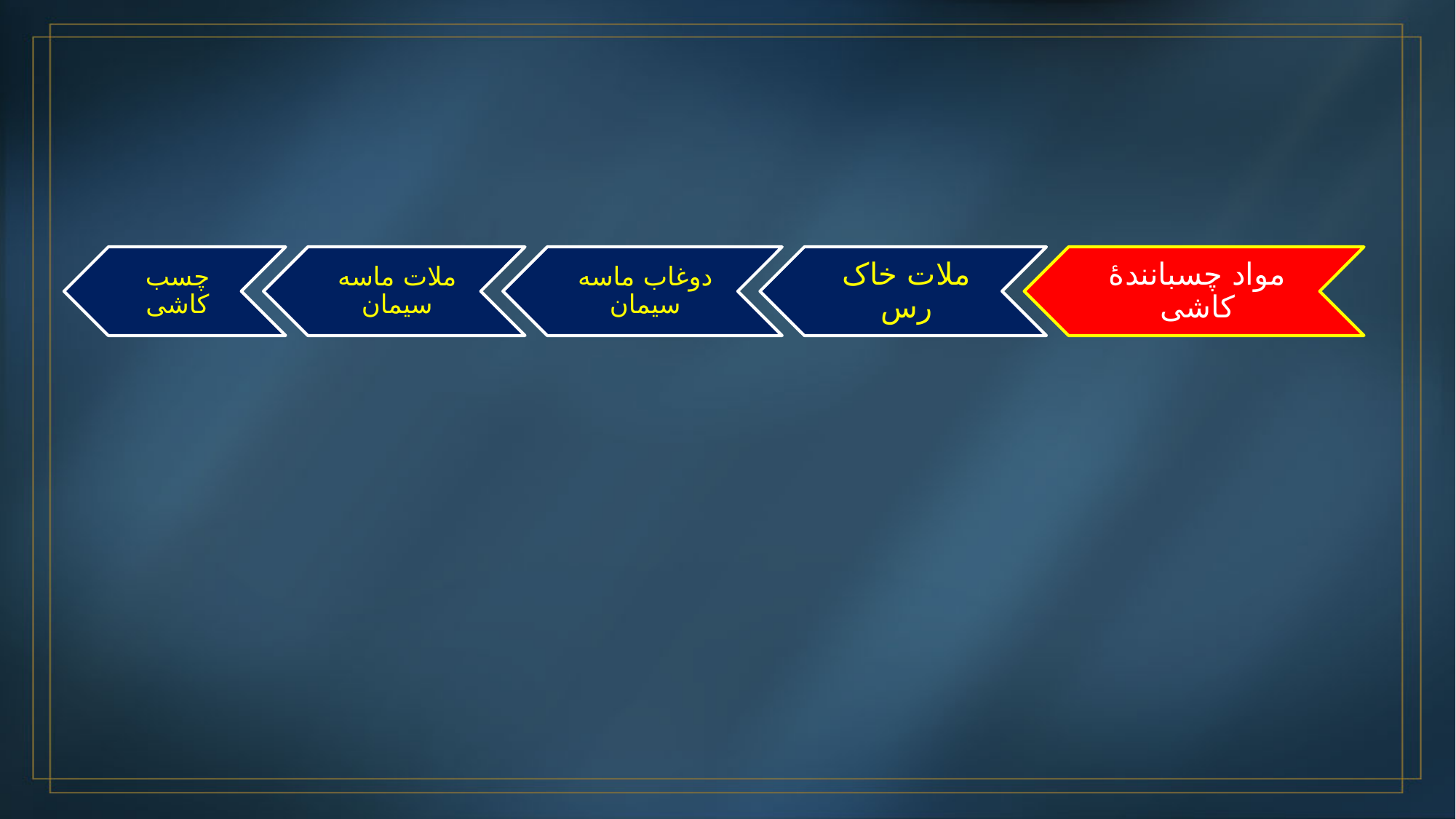

مواد چسبانندۀ کاشی
ملات خاک رس
دوغاب ماسه سیمان
ملات ماسه سیمان
چسب کاشی